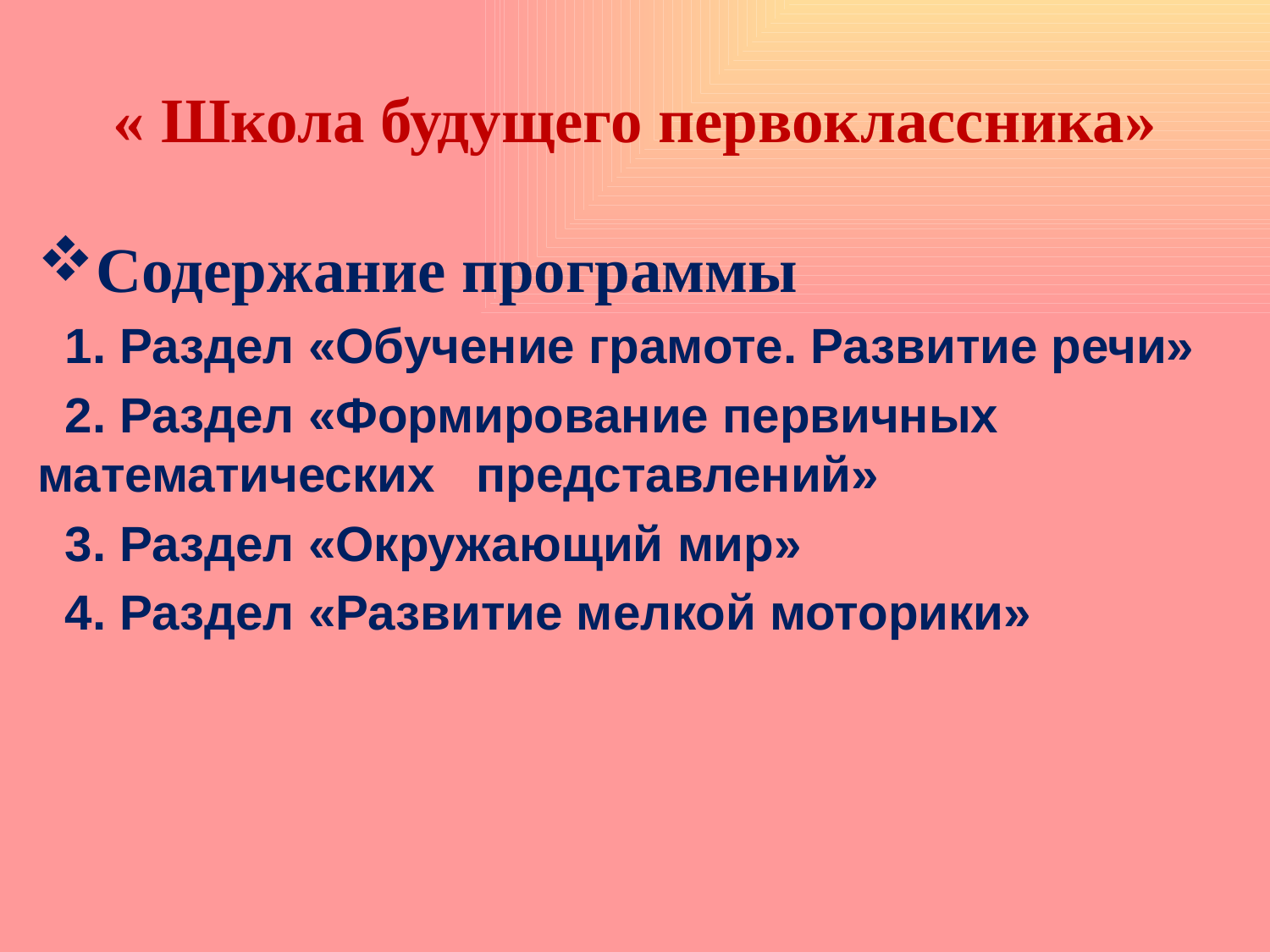

# « Школа будущего первоклассника»
Содержание программы
  1. Раздел «Обучение грамоте. Развитие речи»
  2. Раздел «Формирование первичных        математических   представлений»
  3. Раздел «Окружающий мир»
  4. Раздел «Развитие мелкой моторики»